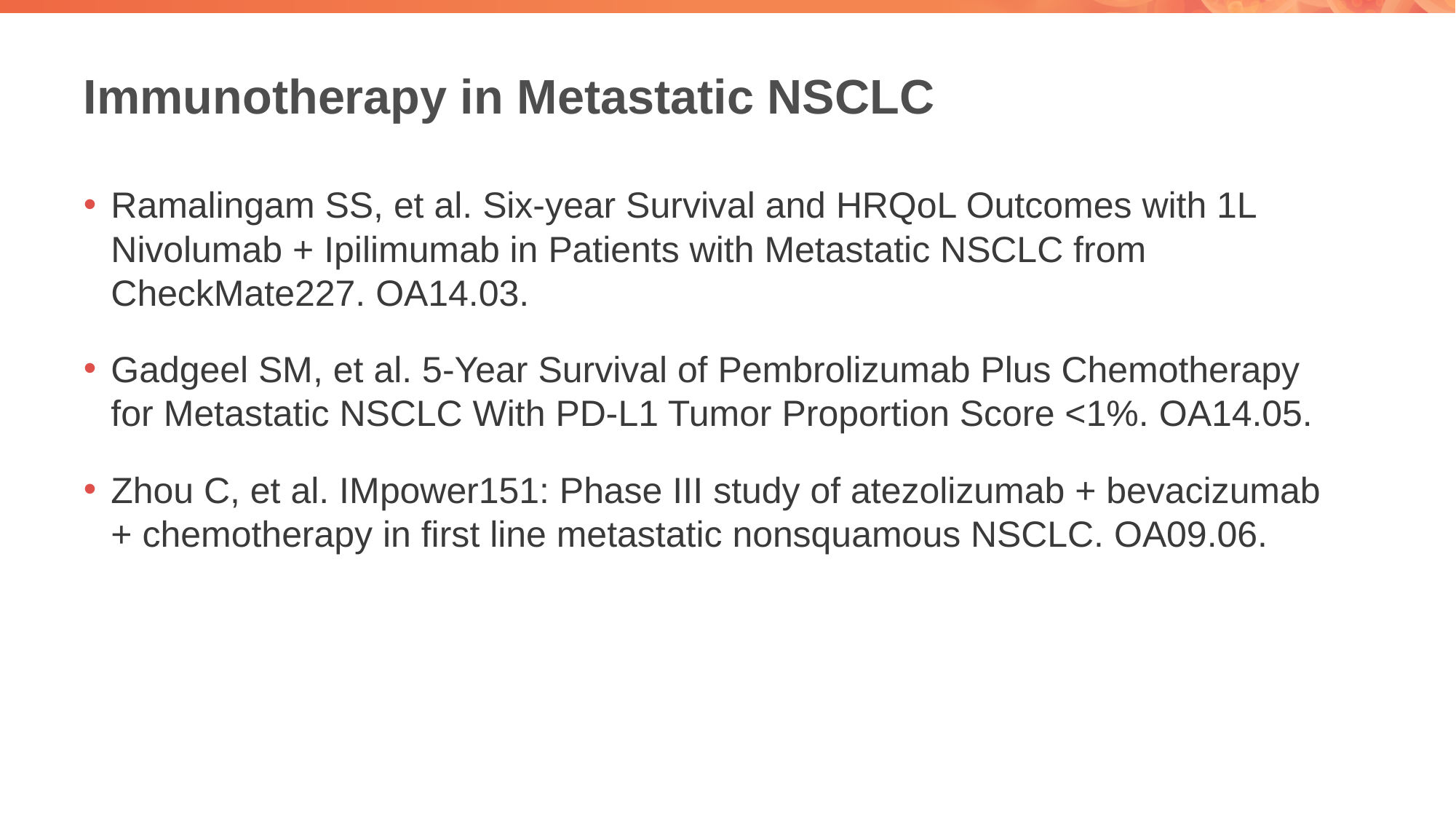

# Immunotherapy in Metastatic NSCLC
Ramalingam SS, et al. Six-year Survival and HRQoL Outcomes with 1L Nivolumab + Ipilimumab in Patients with Metastatic NSCLC from CheckMate227. OA14.03.
Gadgeel SM, et al. 5-Year Survival of Pembrolizumab Plus Chemotherapy for Metastatic NSCLC With PD-L1 Tumor Proportion Score <1%. OA14.05.
Zhou C, et al. IMpower151: Phase III study of atezolizumab + bevacizumab + chemotherapy in first line metastatic nonsquamous NSCLC. OA09.06.